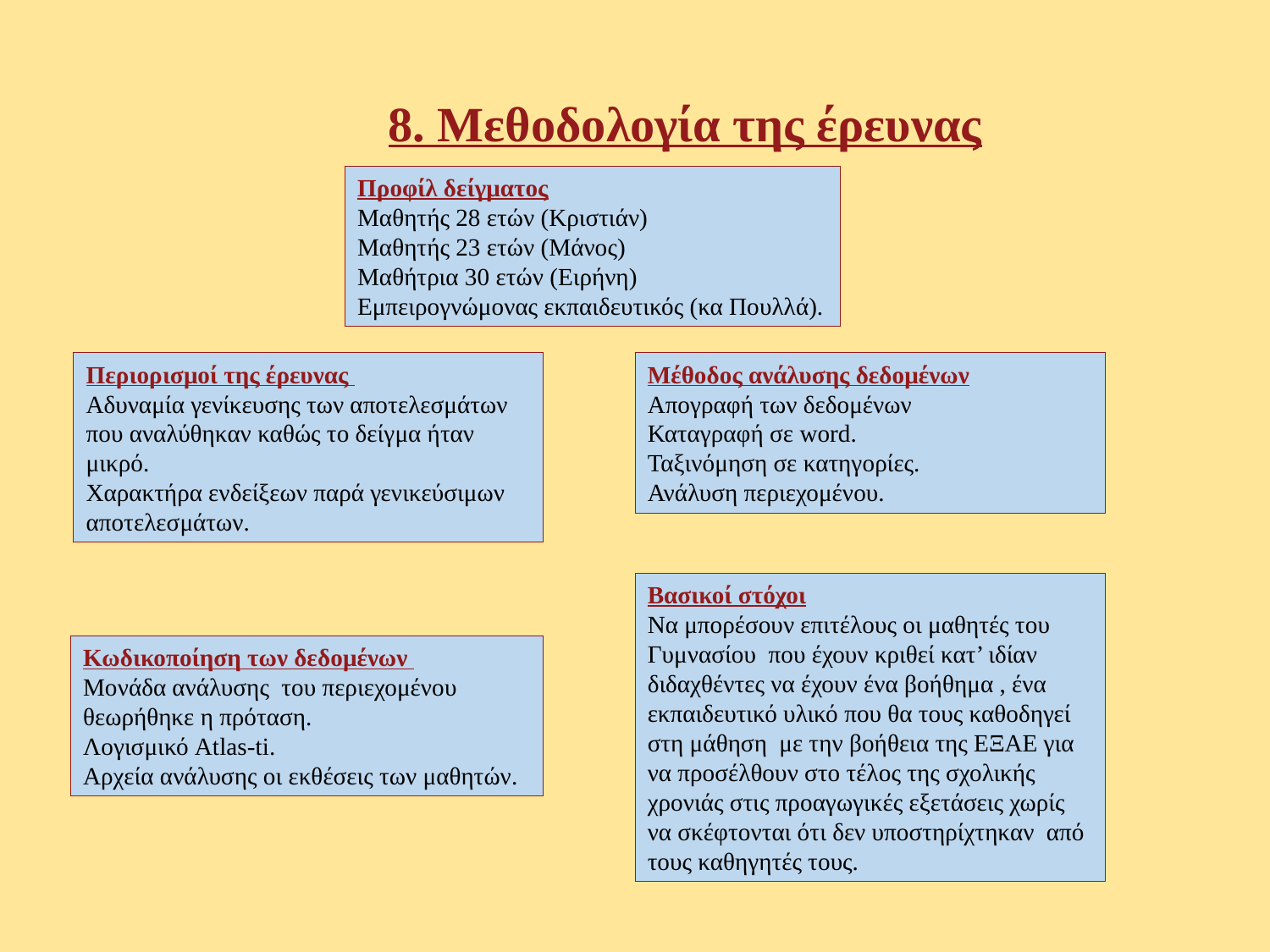

# 8. Μεθοδολογία της έρευνας
Προφίλ δείγματος
Μαθητής 28 ετών (Κριστιάν)
Μαθητής 23 ετών (Μάνος)
Μαθήτρια 30 ετών (Ειρήνη)
Εμπειρογνώμονας εκπαιδευτικός (κα Πουλλά).

Περιορισμοί της έρευνας
Αδυναμία γενίκευσης των αποτελεσμάτων που αναλύθηκαν καθώς το δείγμα ήταν μικρό.
Χαρακτήρα ενδείξεων παρά γενικεύσιμων αποτελεσμάτων.
Μέθοδος ανάλυσης δεδομένων
Απογραφή των δεδομένων
Καταγραφή σε word.
Ταξινόμηση σε κατηγορίες.
Ανάλυση περιεχομένου.
Βασικοί στόχοι
Να μπορέσουν επιτέλους οι μαθητές του Γυμνασίου  που έχουν κριθεί κατ’ ιδίαν διδαχθέντες να έχουν ένα βοήθημα , ένα εκπαιδευτικό υλικό που θα τους καθοδηγεί  στη μάθηση  με την βοήθεια της ΕΞΑΕ για να προσέλθουν στο τέλος της σχολικής χρονιάς στις προαγωγικές εξετάσεις χωρίς να σκέφτονται ότι δεν υποστηρίχτηκαν  από τους καθηγητές τους.
Κωδικοποίηση των δεδομένων
Μονάδα ανάλυσης  του περιεχομένου θεωρήθηκε η πρόταση.
Λογισμικό Atlas-ti.
Αρχεία ανάλυσης οι εκθέσεις των μαθητών.